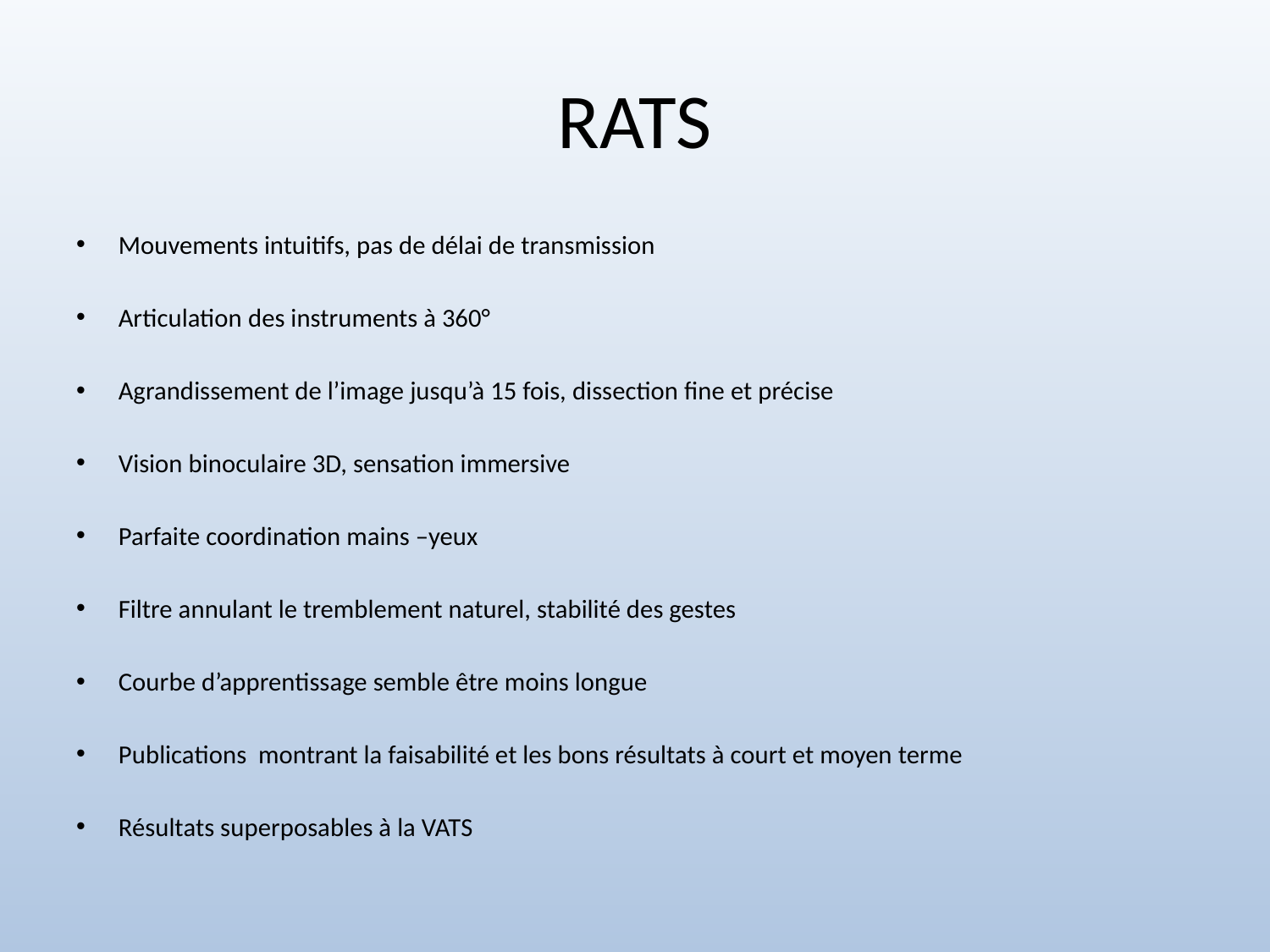

# RATS
Mouvements intuitifs, pas de délai de transmission

Articulation des instruments à 360°

Agrandissement de l’image jusqu’à 15 fois, dissection fine et précise

Vision binoculaire 3D, sensation immersive

Parfaite coordination mains –yeux

Filtre annulant le tremblement naturel, stabilité des gestes

Courbe d’apprentissage semble être moins longue

Publications  montrant la faisabilité et les bons résultats à court et moyen terme

Résultats superposables à la VATS